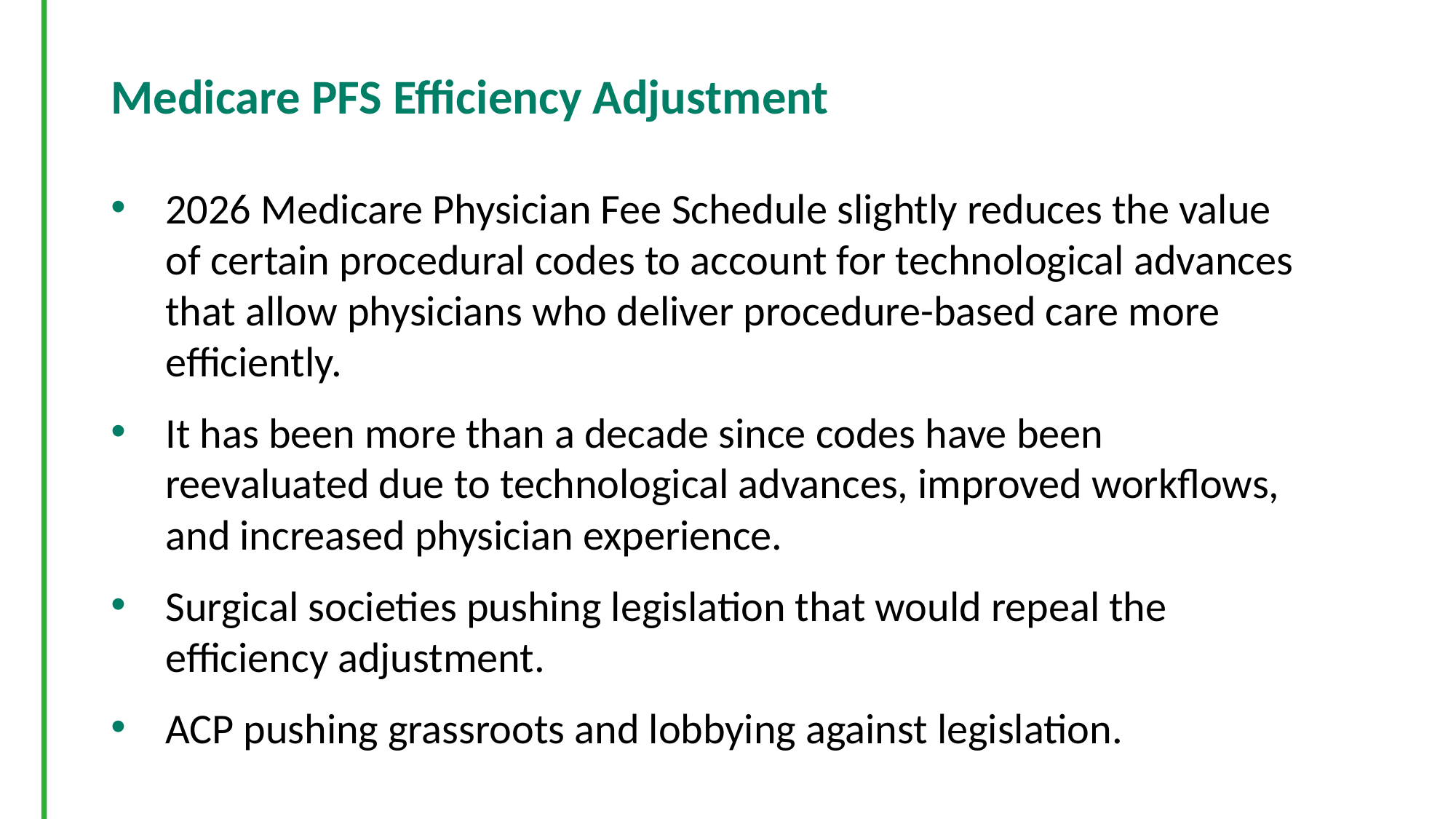

# Medicare PFS Efficiency Adjustment
2026 Medicare Physician Fee Schedule slightly reduces the value of certain procedural codes to account for technological advances that allow physicians who deliver procedure-based care more efficiently.
It has been more than a decade since codes have been reevaluated due to technological advances, improved workflows, and increased physician experience.
Surgical societies pushing legislation that would repeal the efficiency adjustment.
ACP pushing grassroots and lobbying against legislation.